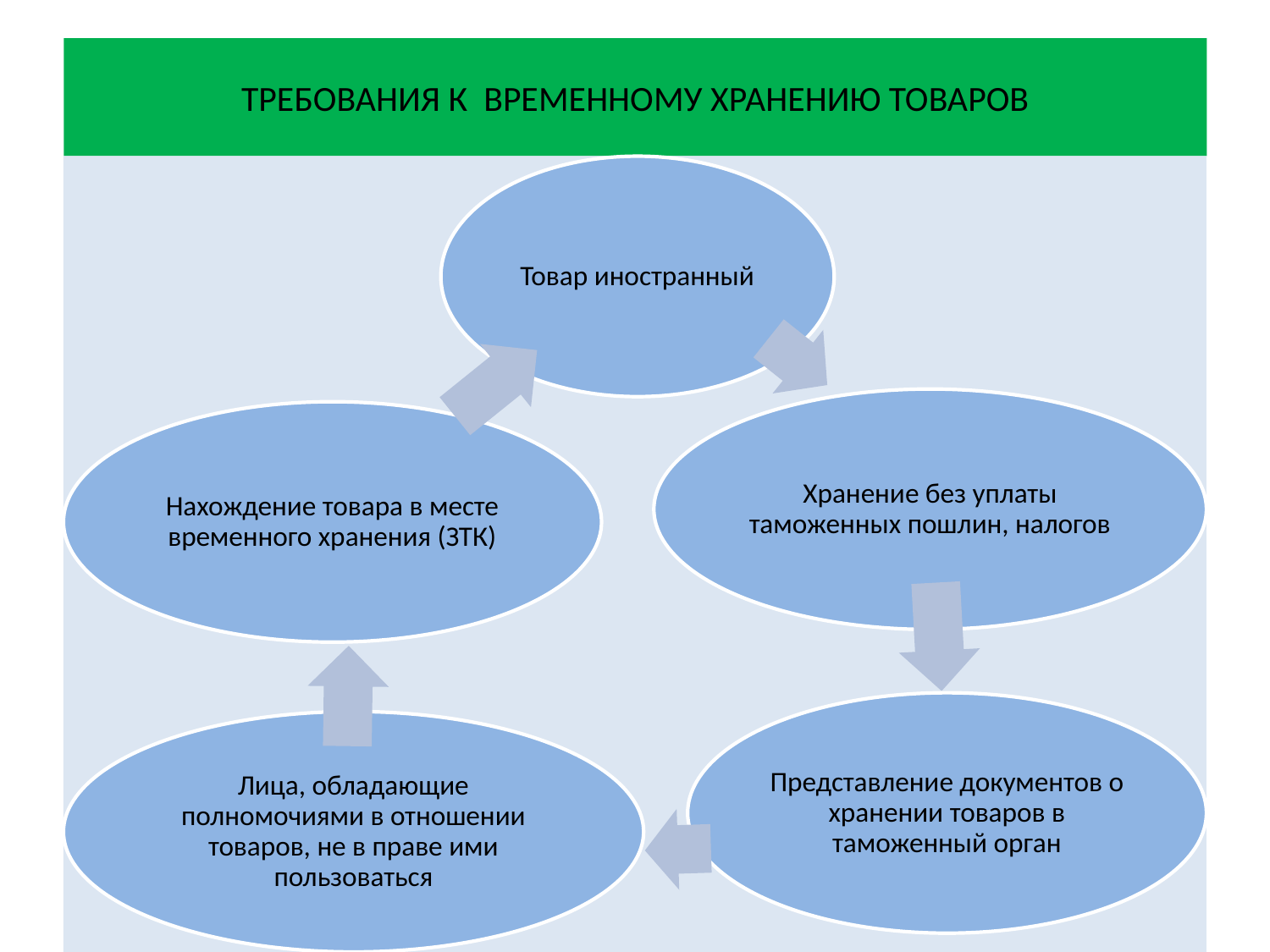

# ТРЕБОВАНИЯ К  ВРЕМЕННОМУ ХРАНЕНИЮ ТОВАРОВ
Товар иностранный

Хранение без уплаты таможенных пошлин, налогов

Представление документов о хранении товаров в таможенный орган

Лица, обладающие полномочиями в отношении товаров, не в праве ими пользоваться

Нахождение товара в месте временного хранения (ЗТК)